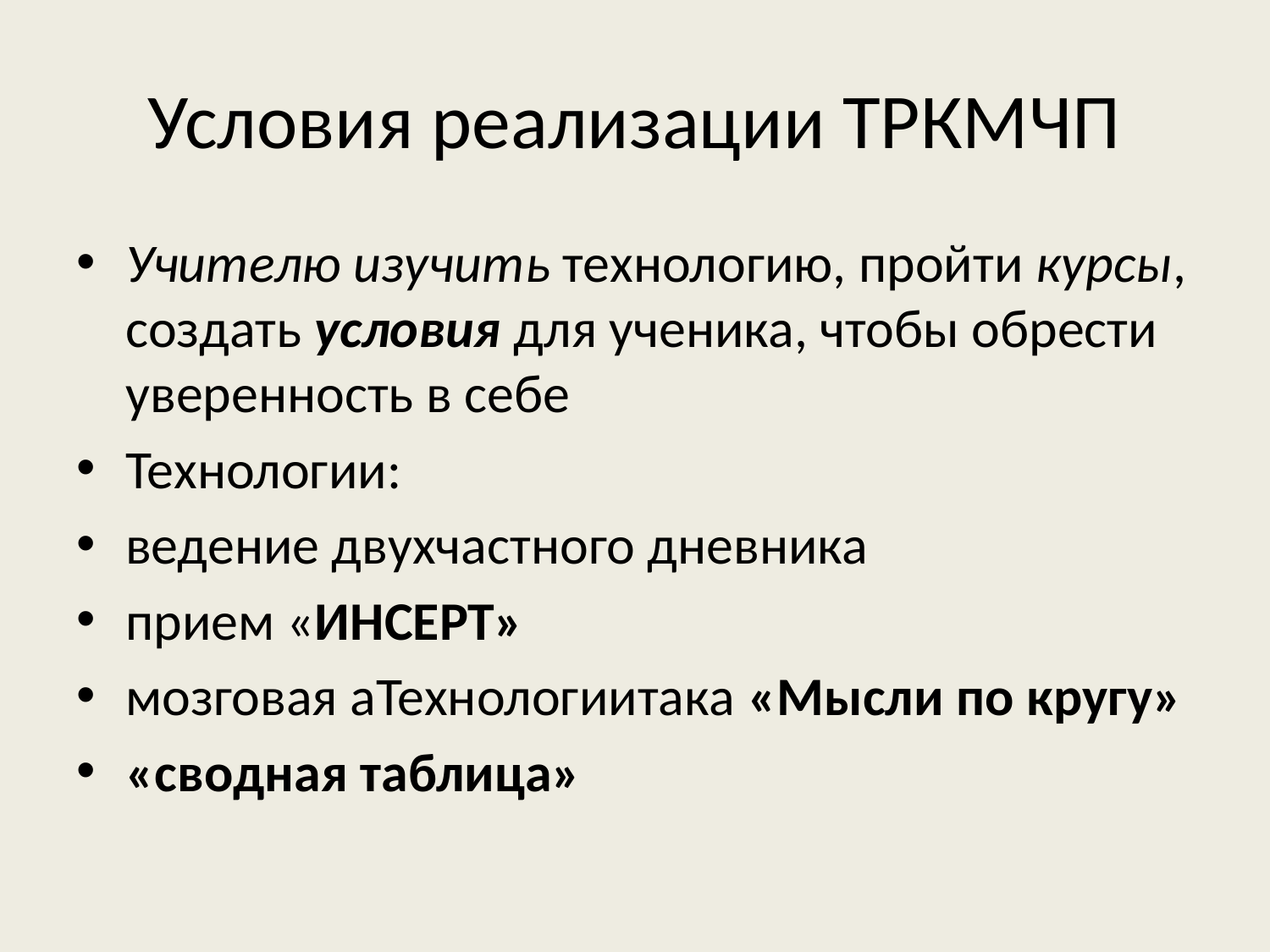

# Условия реализации ТРКМЧП
Учителю изучить технологию, пройти курсы, создать условия для ученика, чтобы обрести уверенность в себе
Технологии:
ведение двухчастного дневника
прием «ИНСЕРТ»
мозговая аТехнологиитака «Мысли по кругу»
«сводная таблица»